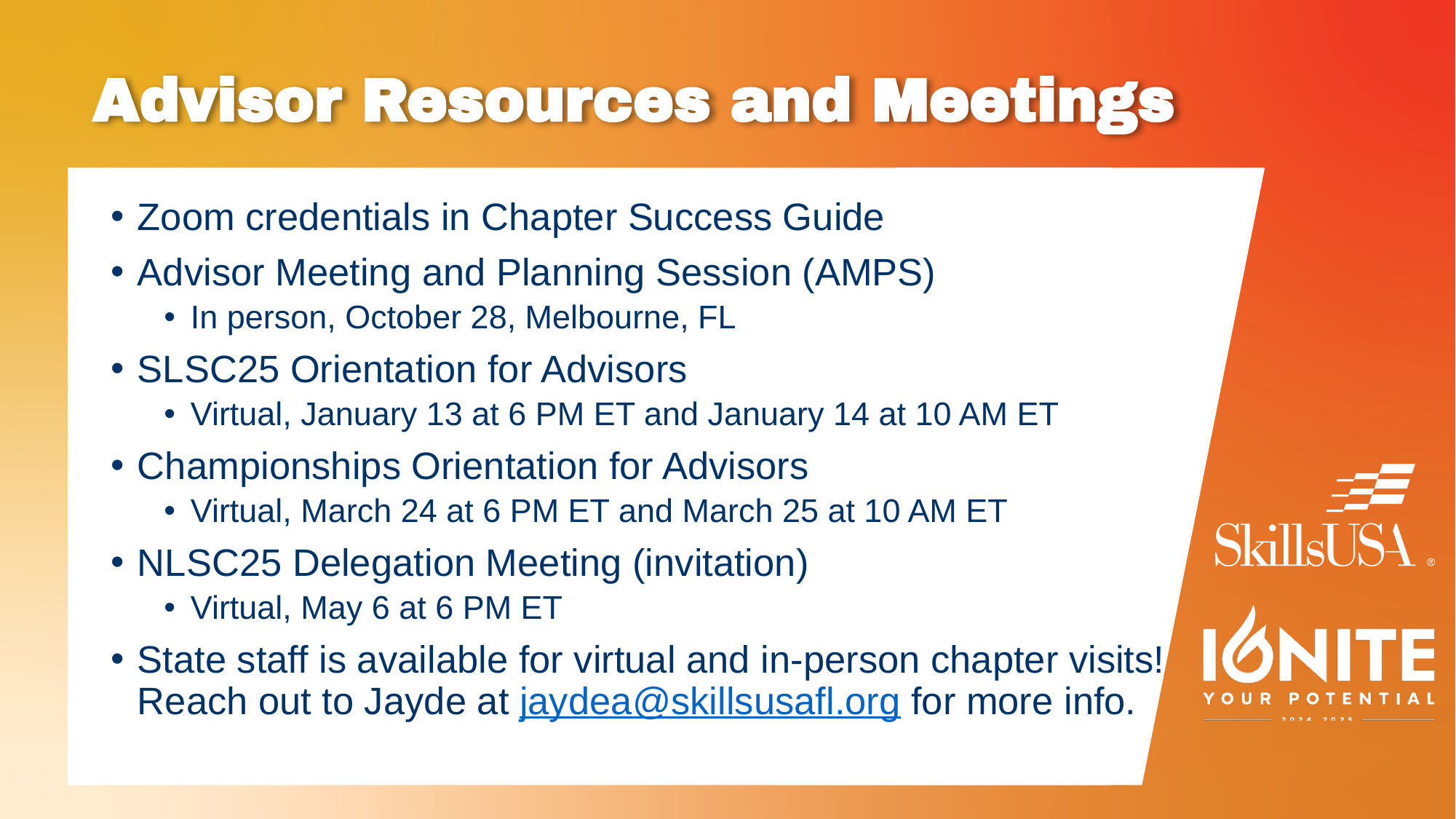

# Advisor Resources and Meetings
Zoom credentials in Chapter Success Guide
Advisor Meeting and Planning Session (AMPS)
In person, October 28, Melbourne, FL
SLSC25 Orientation for Advisors
Virtual, January 13 at 6 PM ET and January 14 at 10 AM ET
Championships Orientation for Advisors
Virtual, March 24 at 6 PM ET and March 25 at 10 AM ET
NLSC25 Delegation Meeting (invitation)
Virtual, May 6 at 6 PM ET
State staff is available for virtual and in-person chapter visits! Reach out to Jayde at jaydea@skillsusafl.org for more info.